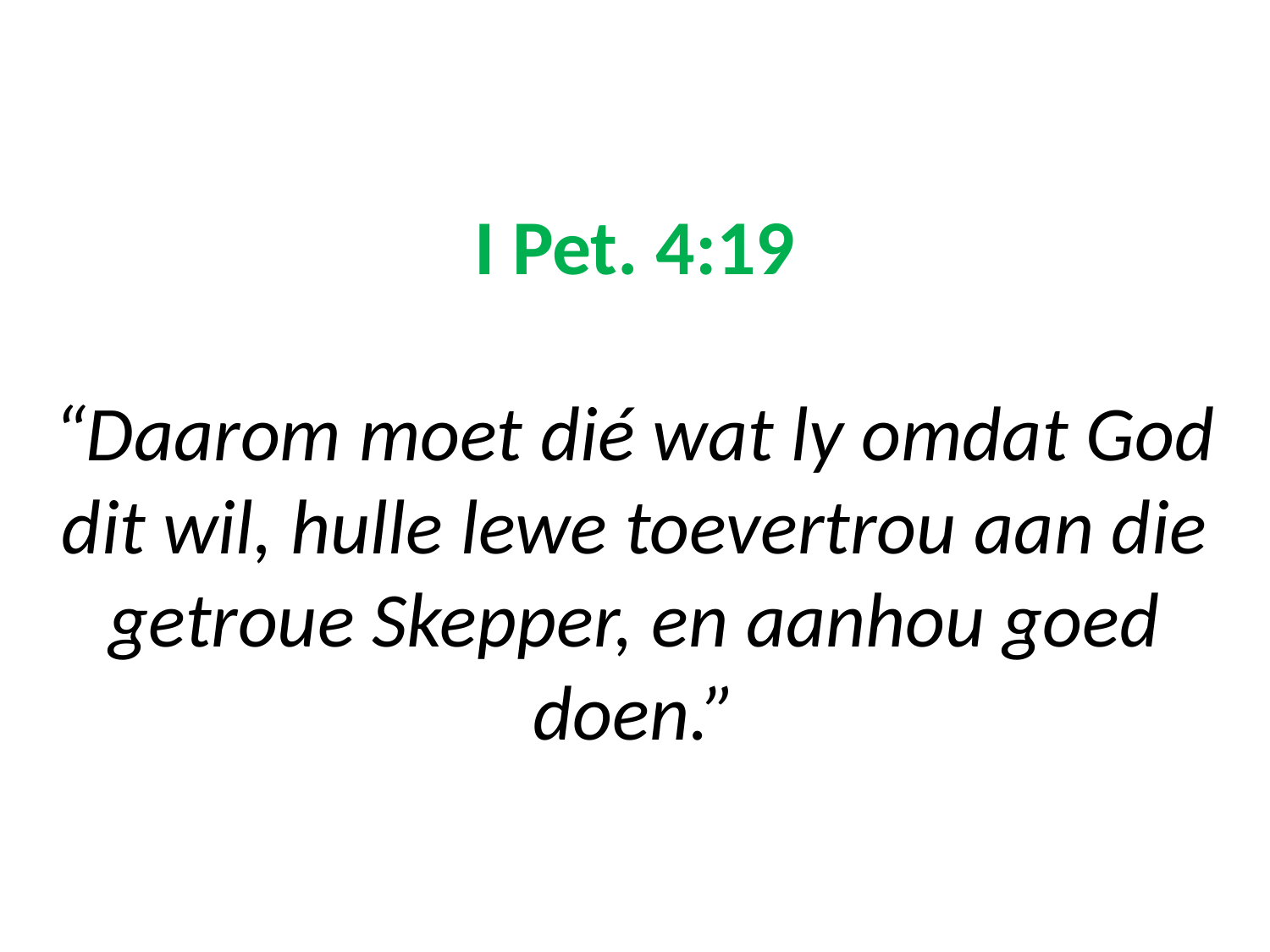

# I Pet. 4:19 “Daarom moet dié wat ly omdat God dit wil, hulle lewe toevertrou aan die getroue Skepper, en aanhou goed doen.”